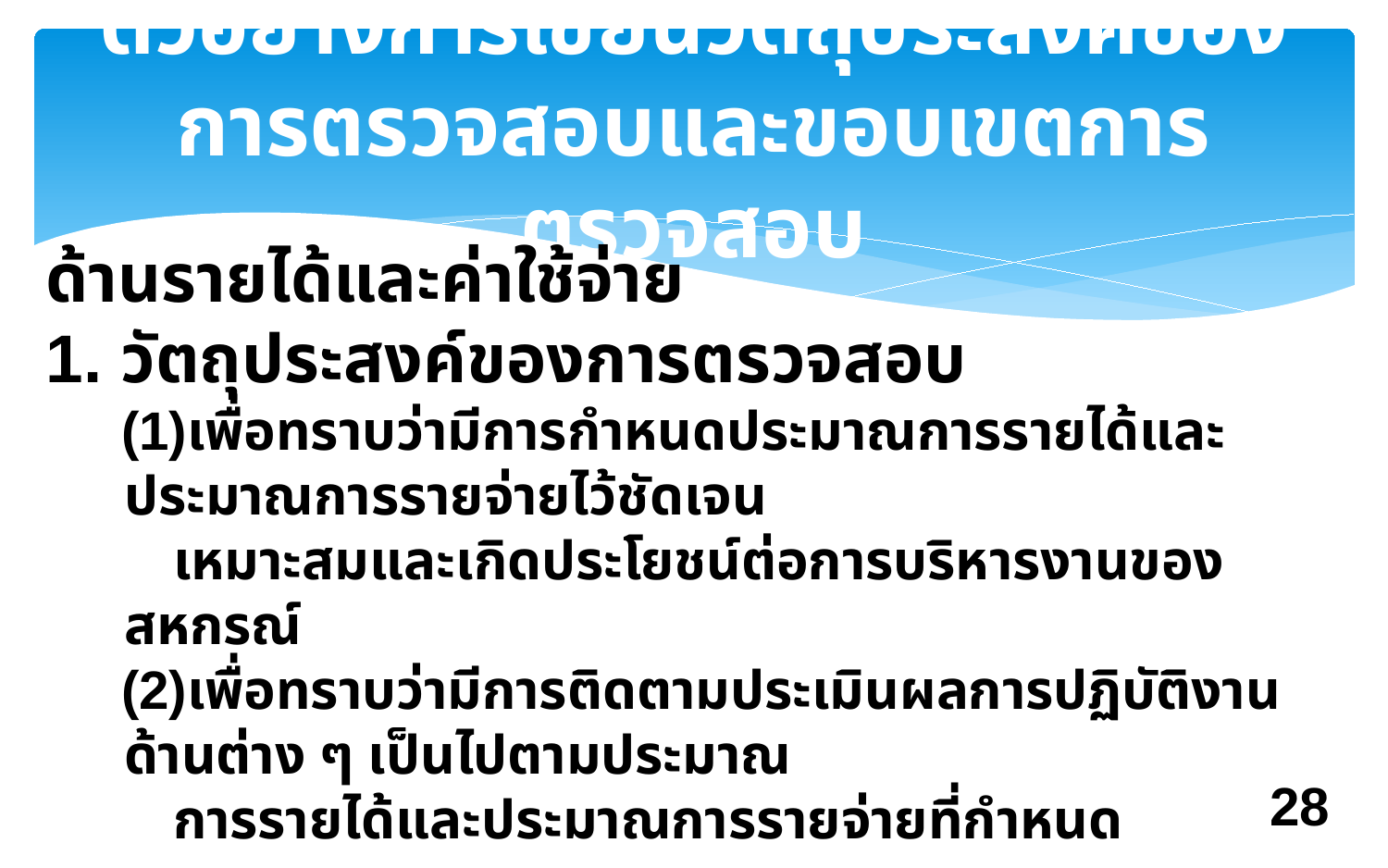

# ตัวอย่างการเขียนวัตถุประสงค์ของการตรวจสอบและขอบเขตการตรวจสอบ
ด้านรายได้และค่าใช้จ่าย
1. วัตถุประสงค์ของการตรวจสอบ
     (1)เพื่อทราบว่ามีการกำหนดประมาณการรายได้และประมาณการรายจ่ายไว้ชัดเจน
         เหมาะสมและเกิดประโยชน์ต่อการบริหารงานของสหกรณ์
     (2)เพื่อทราบว่ามีการติดตามประเมินผลการปฏิบัติงานด้านต่าง ๆ เป็นไปตามประมาณ
         การรายได้และประมาณการรายจ่ายที่กำหนด
28